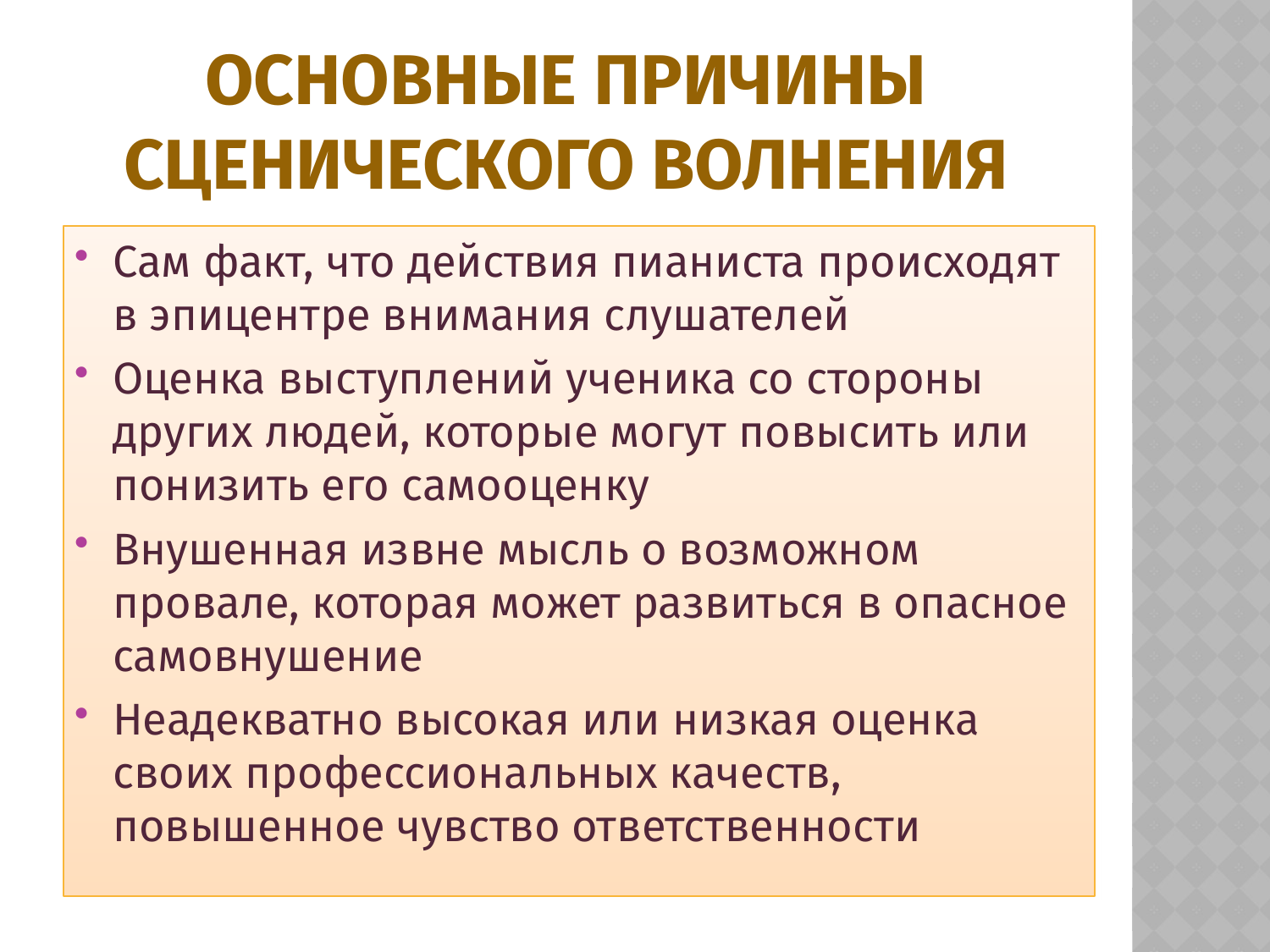

# Основные причины сценического волнения
Сам факт, что действия пианиста происходят в эпицентре внимания слушателей
Оценка выступлений ученика со стороны других людей, которые могут повысить или понизить его самооценку
Внушенная извне мысль о возможном провале, которая может развиться в опасное самовнушение
Неадекватно высокая или низкая оценка своих профессиональных качеств, повышенное чувство ответственности